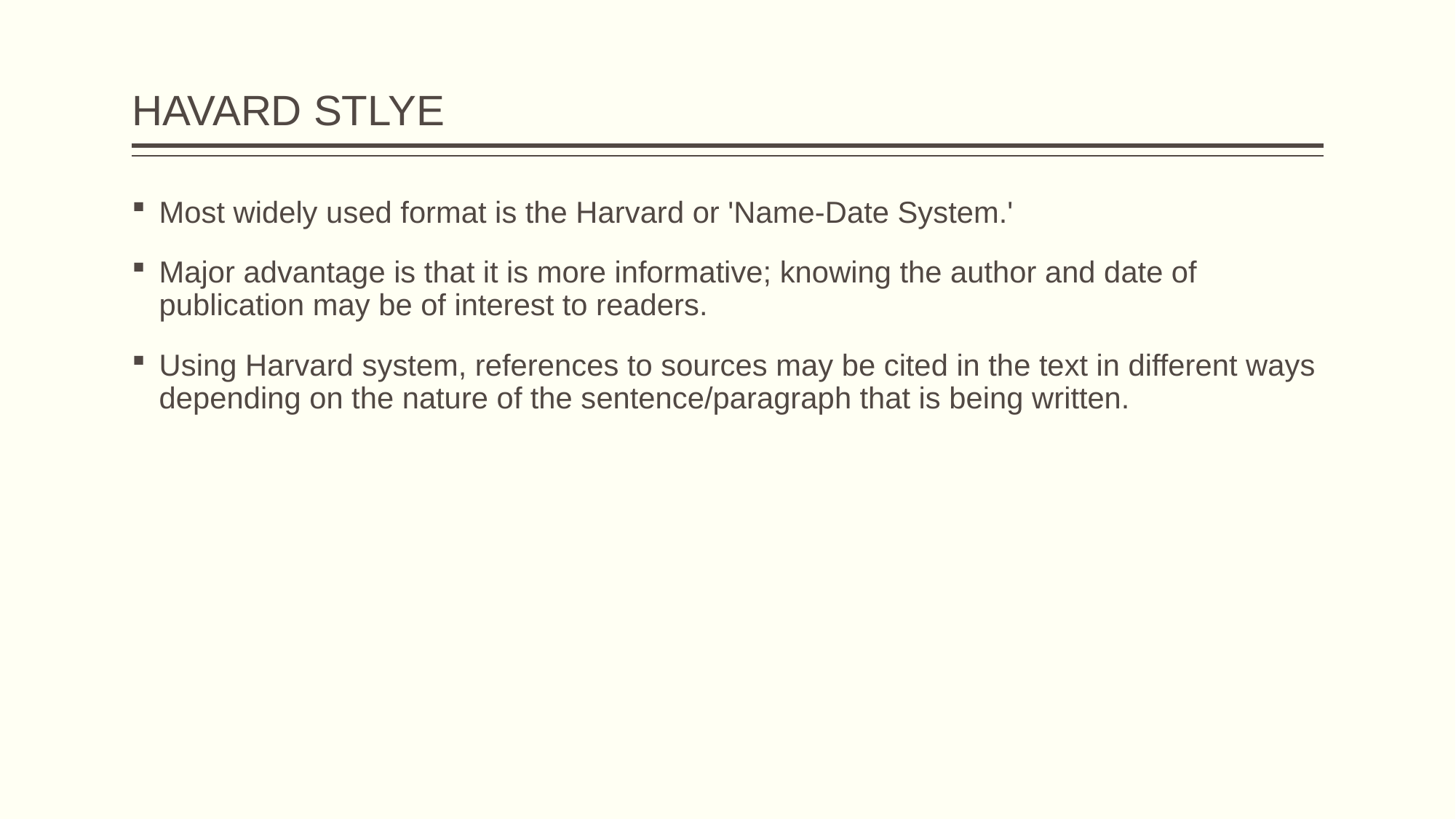

# HAVARD STLYE
Most widely used format is the Harvard or 'Name-Date System.'
Major advantage is that it is more informative; knowing the author and date of publication may be of interest to readers.
Using Harvard system, references to sources may be cited in the text in different ways depending on the nature of the sentence/paragraph that is being written.